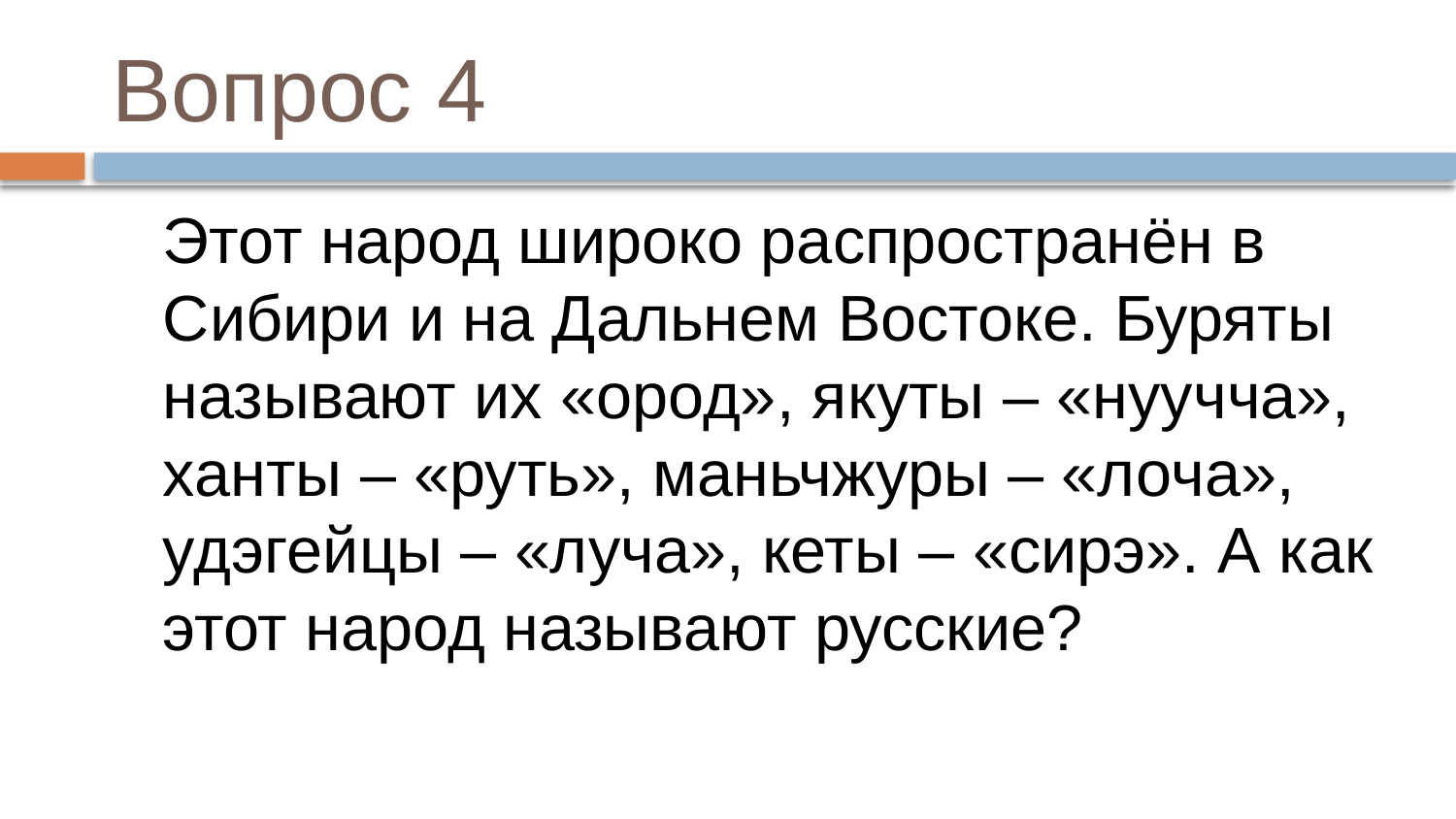

# Вопрос 4
	Этот народ широко распространён в Сибири и на Дальнем Востоке. Буряты называют их «ород», якуты – «нуучча», ханты – «руть», маньчжуры – «лоча», удэгейцы – «луча», кеты – «сирэ». А как этот народ называют русские?